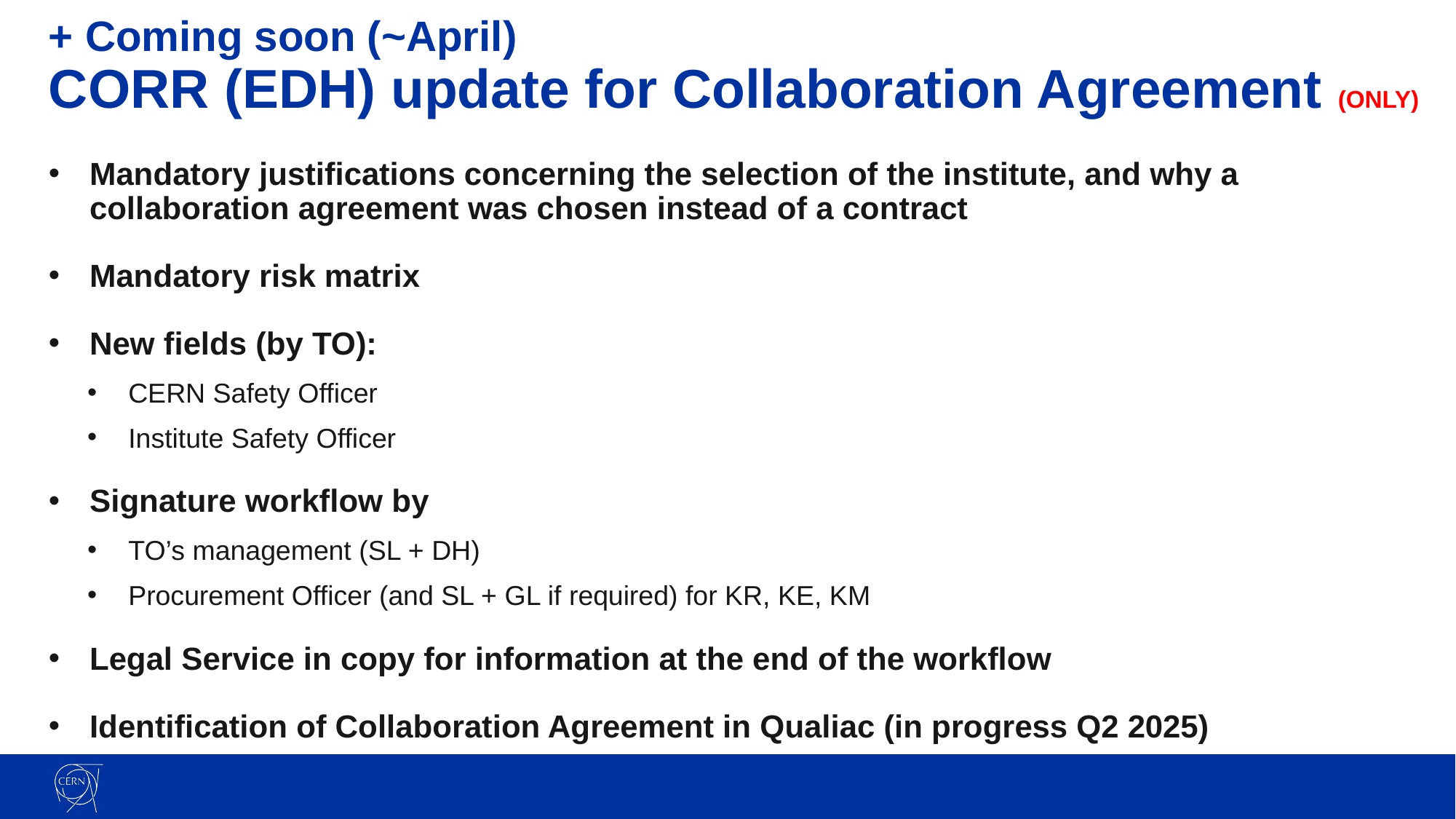

# + Coming soon (~April) CORR (EDH) update for Collaboration Agreement (ONLY)
Mandatory justifications concerning the selection of the institute, and why a collaboration agreement was chosen instead of a contract
Mandatory risk matrix
New fields (by TO):
CERN Safety Officer
Institute Safety Officer
Signature workflow by
TO’s management (SL + DH)
Procurement Officer (and SL + GL if required) for KR, KE, KM
Legal Service in copy for information at the end of the workflow
Identification of Collaboration Agreement in Qualiac (in progress Q2 2025)